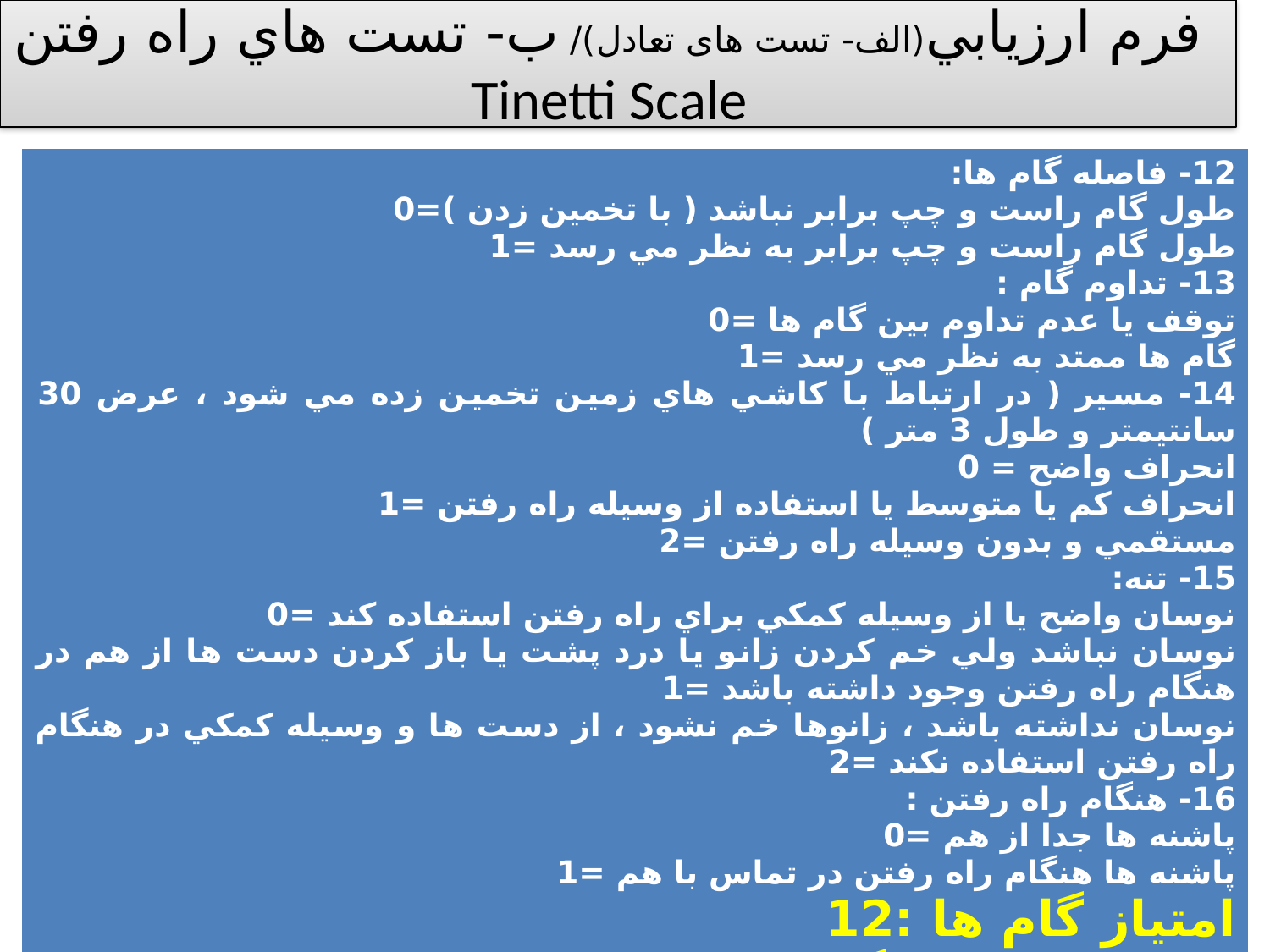

# فرم ارزيابي(الف- تست های تعادل)/ ب- تست هاي راه رفتن Tinetti Scale
| 12- فاصله گام ها: طول گام راست و چپ برابر نباشد ( با تخمين زدن )=0 طول گام راست و چپ برابر به نظر مي رسد =1 13- تداوم گام : توقف يا عدم تداوم بين گام ها =0 گام ها ممتد به نظر مي رسد =1 14- مسير ( در ارتباط با كاشي هاي زمين تخمين زده مي شود ، عرض 30 سانتيمتر و طول 3 متر ) انحراف واضح = 0 انحراف كم يا متوسط يا استفاده از وسيله راه رفتن =1 مستقمي و بدون وسيله راه رفتن =2 15- تنه: نوسان واضح يا از وسيله كمكي براي راه رفتن استفاده كند =0 نوسان نباشد ولي خم كردن زانو يا درد پشت يا باز كردن دست ها از هم در هنگام راه رفتن وجود داشته باشد =1 نوسان نداشته باشد ، زانوها خم نشود ، از دست ها و وسيله كمكي در هنگام راه رفتن استفاده نكند =2 16- هنگام راه رفتن : پاشنه ها جدا از هم =0 پاشنه ها هنگام راه رفتن در تماس با هم =1 امتياز گام ها :12 تعادل و امتياز گام ها : 28 |
| --- |